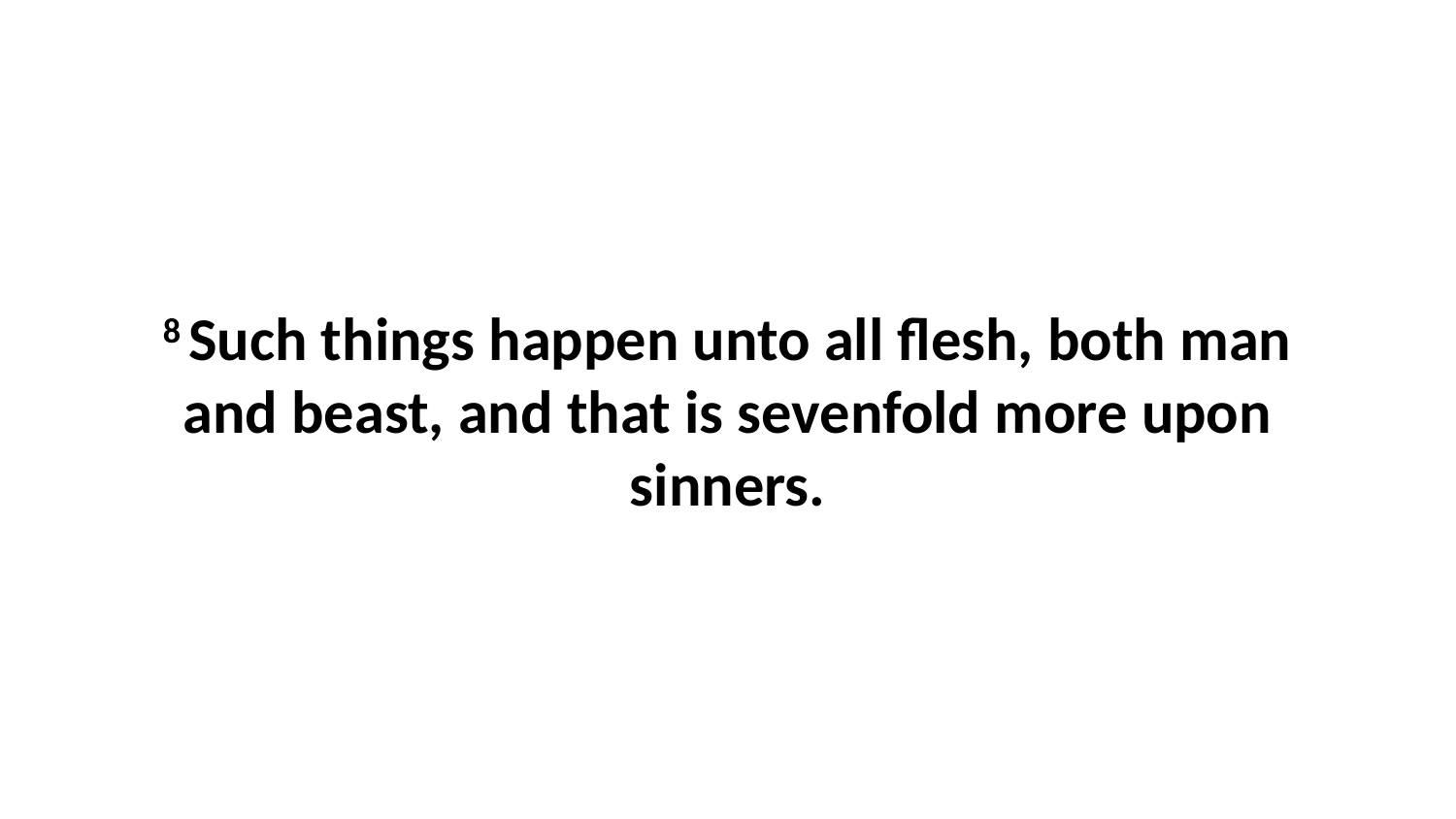

8 Such things happen unto all flesh, both man and beast, and that is sevenfold more upon sinners.